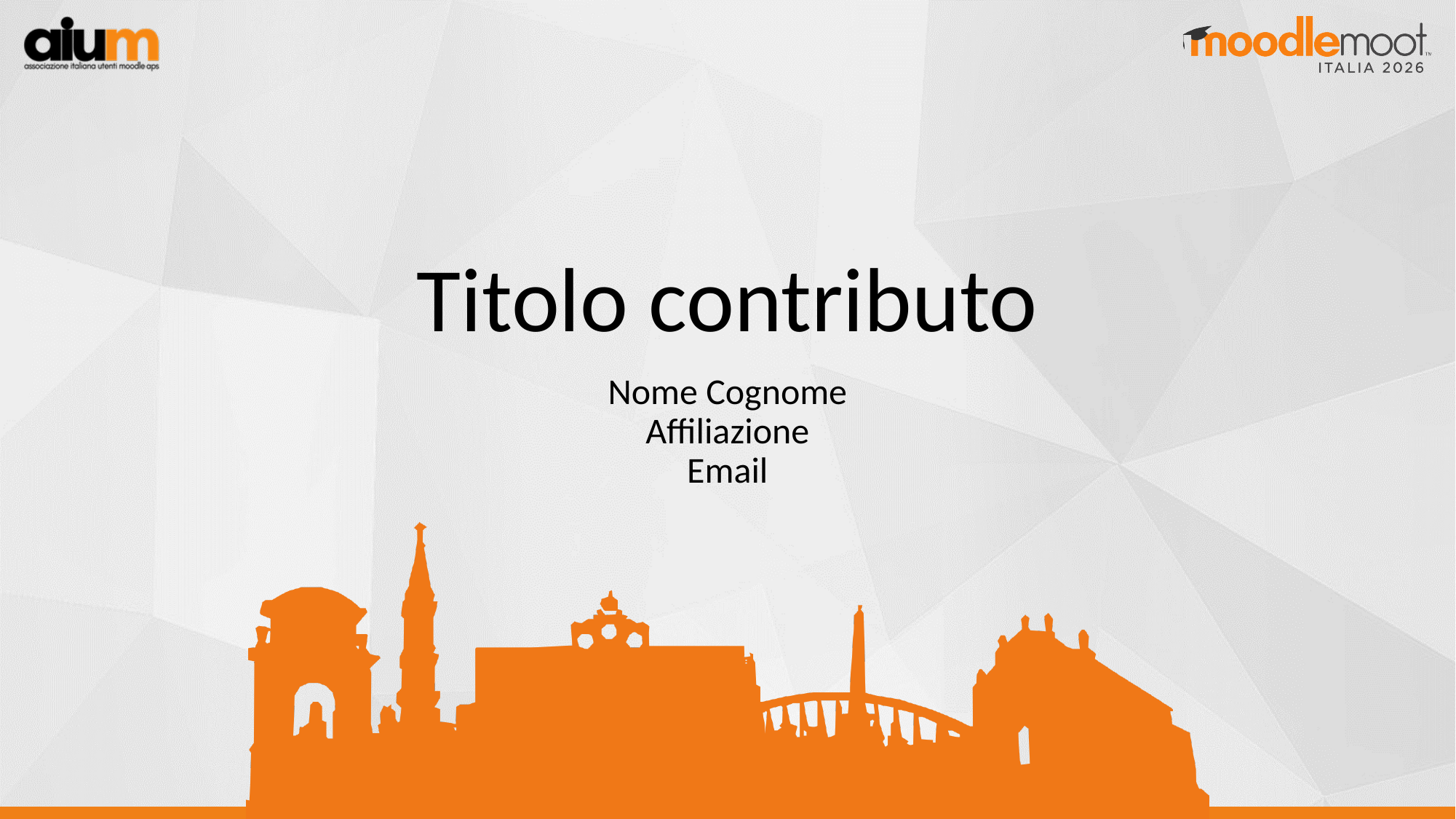

# Titolo contributo
Nome Cognome
Affiliazione
Email